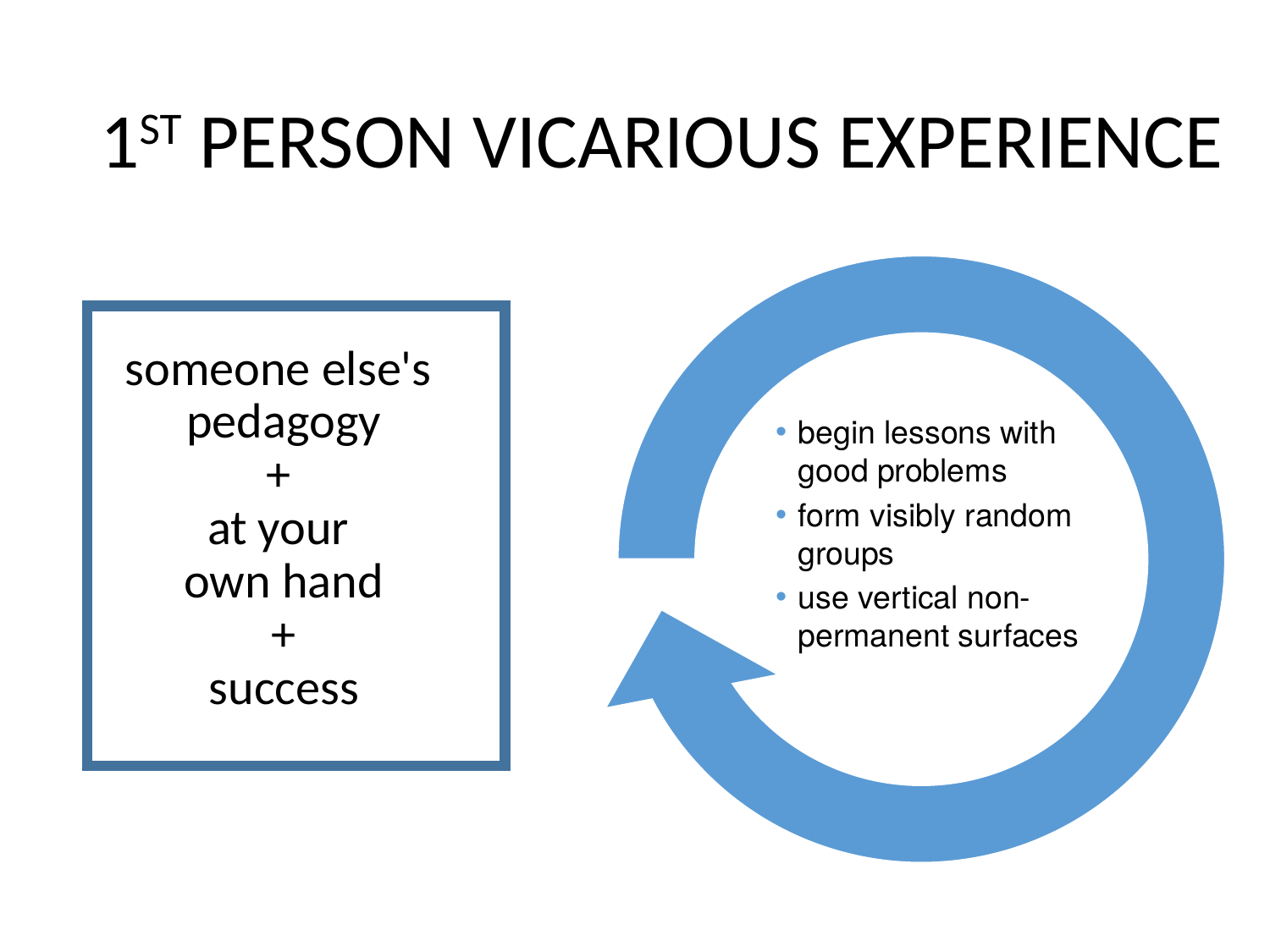

# 1ST PERSON VICARIOUS EXPERIENCE

someone else's
pedagogy
+
at your
own hand
+
success
begin lessons with good problems
form visibly random groups
use vertical non-permanent surfaces